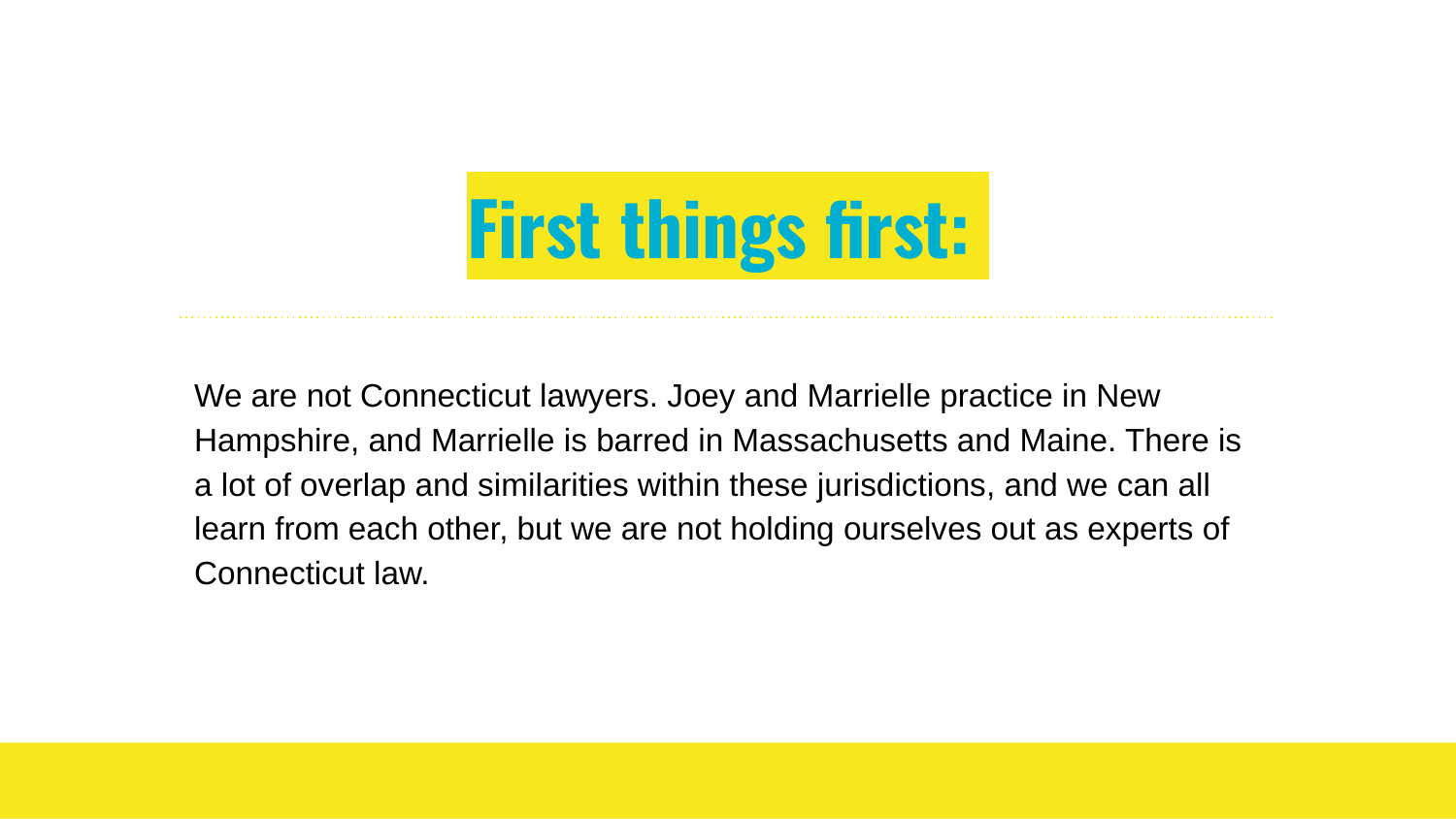

# First things first:
We are not Connecticut lawyers. Joey and Marrielle practice in New Hampshire, and Marrielle is barred in Massachusetts and Maine. There is a lot of overlap and similarities within these jurisdictions, and we can all learn from each other, but we are not holding ourselves out as experts of Connecticut law.